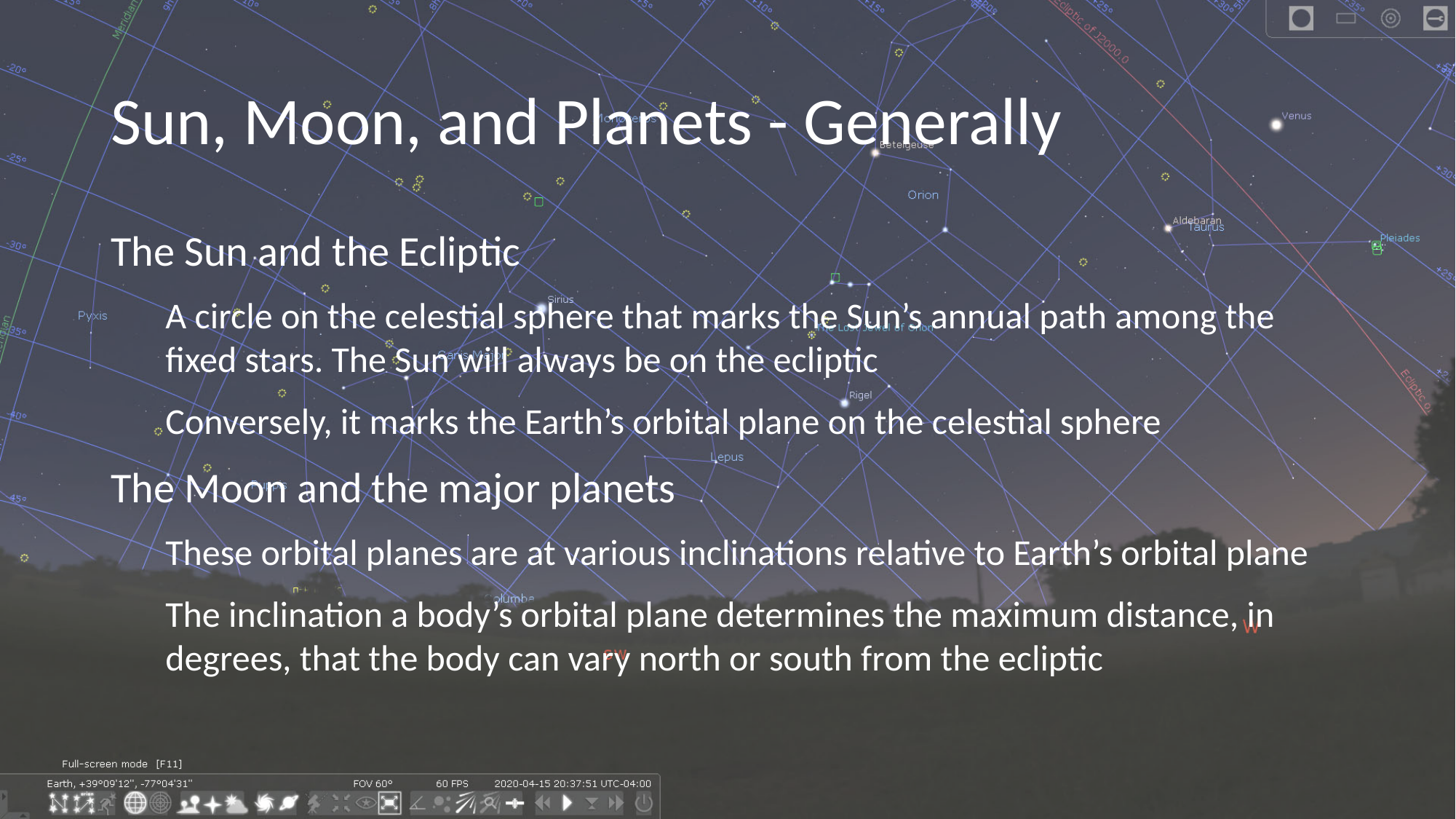

# Sun, Moon, and Planets - Generally
The Sun and the Ecliptic
A circle on the celestial sphere that marks the Sun’s annual path among the fixed stars. The Sun will always be on the ecliptic
Conversely, it marks the Earth’s orbital plane on the celestial sphere
The Moon and the major planets
These orbital planes are at various inclinations relative to Earth’s orbital plane
The inclination a body’s orbital plane determines the maximum distance, in degrees, that the body can vary north or south from the ecliptic